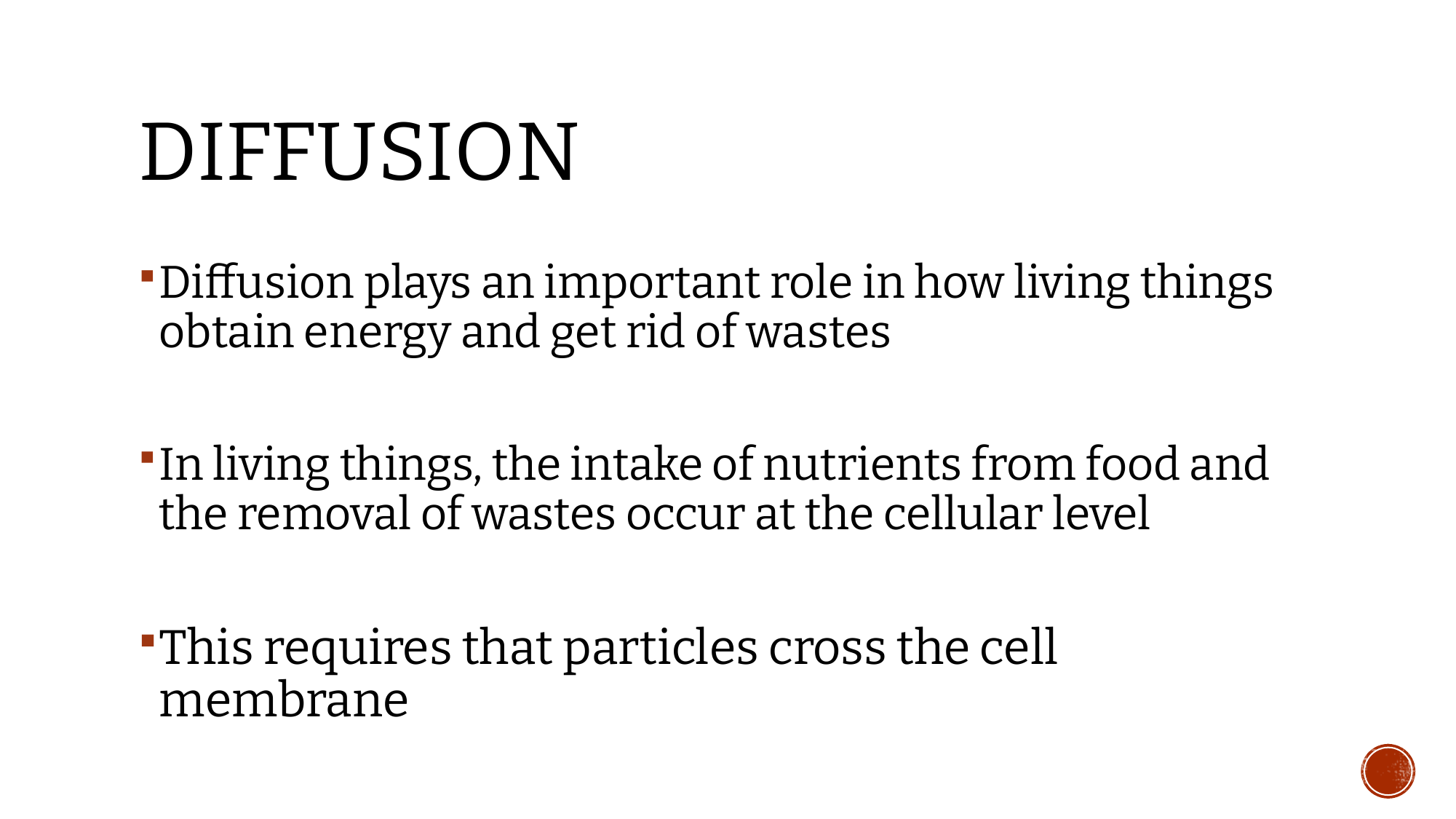

# Diffusion
Diffusion plays an important role in how living things obtain energy and get rid of wastes

In living things, the intake of nutrients from food and the removal of wastes occur at the cellular level

This requires that particles cross the cell membrane